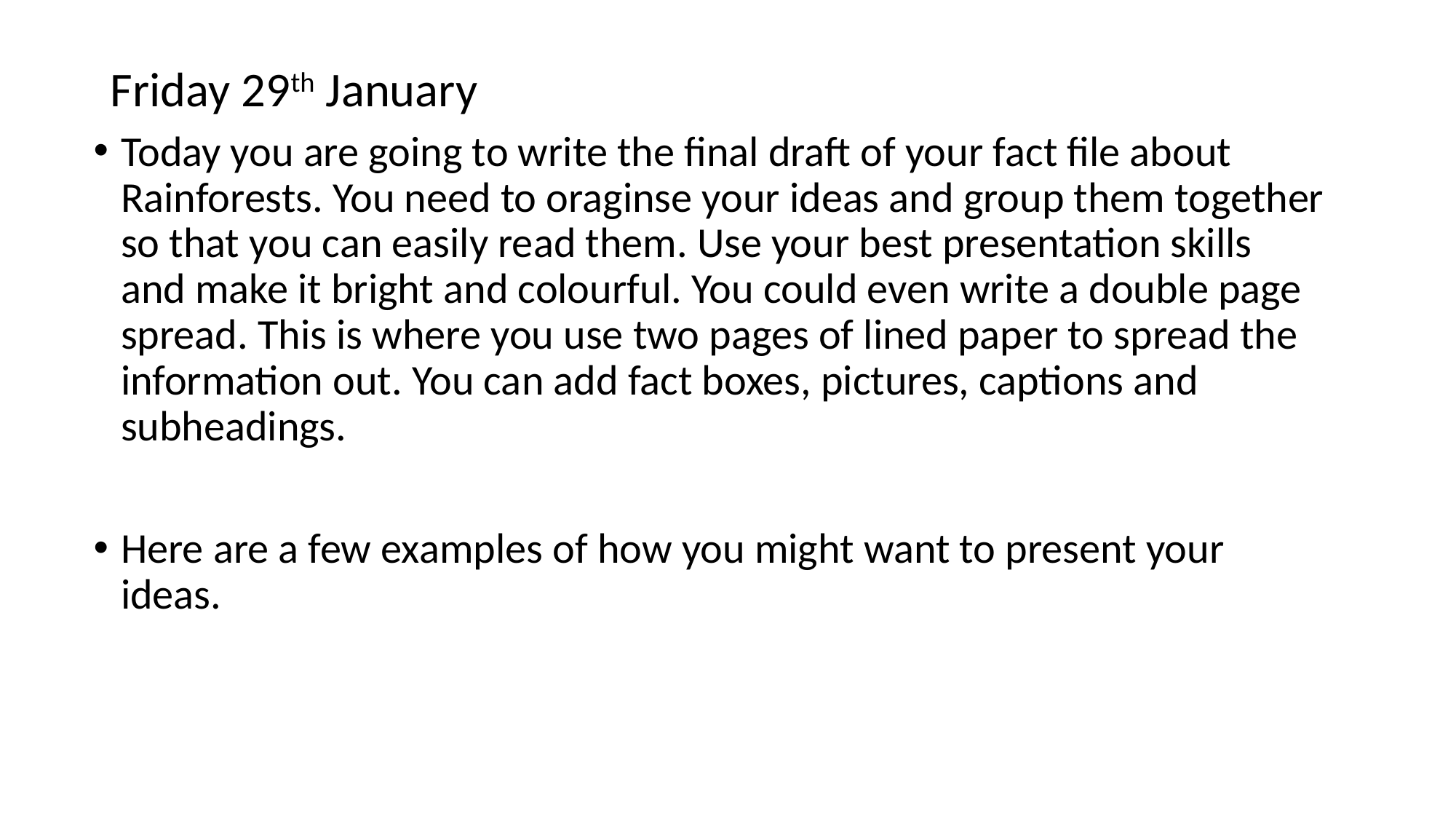

# Friday 29th January
Today you are going to write the final draft of your fact file about Rainforests. You need to oraginse your ideas and group them together so that you can easily read them. Use your best presentation skills and make it bright and colourful. You could even write a double page spread. This is where you use two pages of lined paper to spread the information out. You can add fact boxes, pictures, captions and subheadings.

Here are a few examples of how you might want to present your ideas.